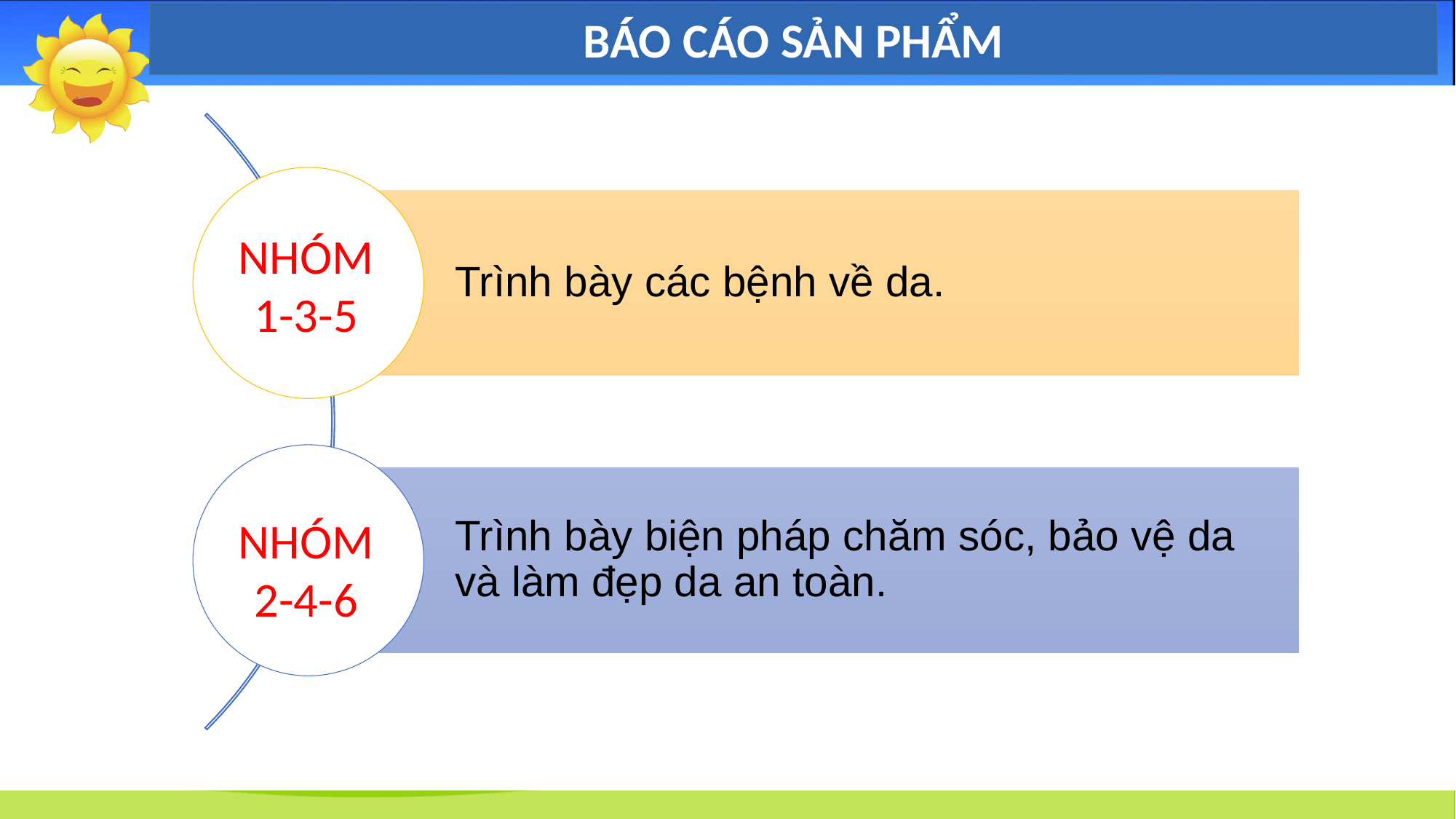

BÁO CÁO SẢN PHẨM
Trình bày các bệnh về da.
Trình bày biện pháp chăm sóc, bảo vệ da và làm đẹp da an toàn.
NHÓM
1-3-5
NHÓM
2-4-6